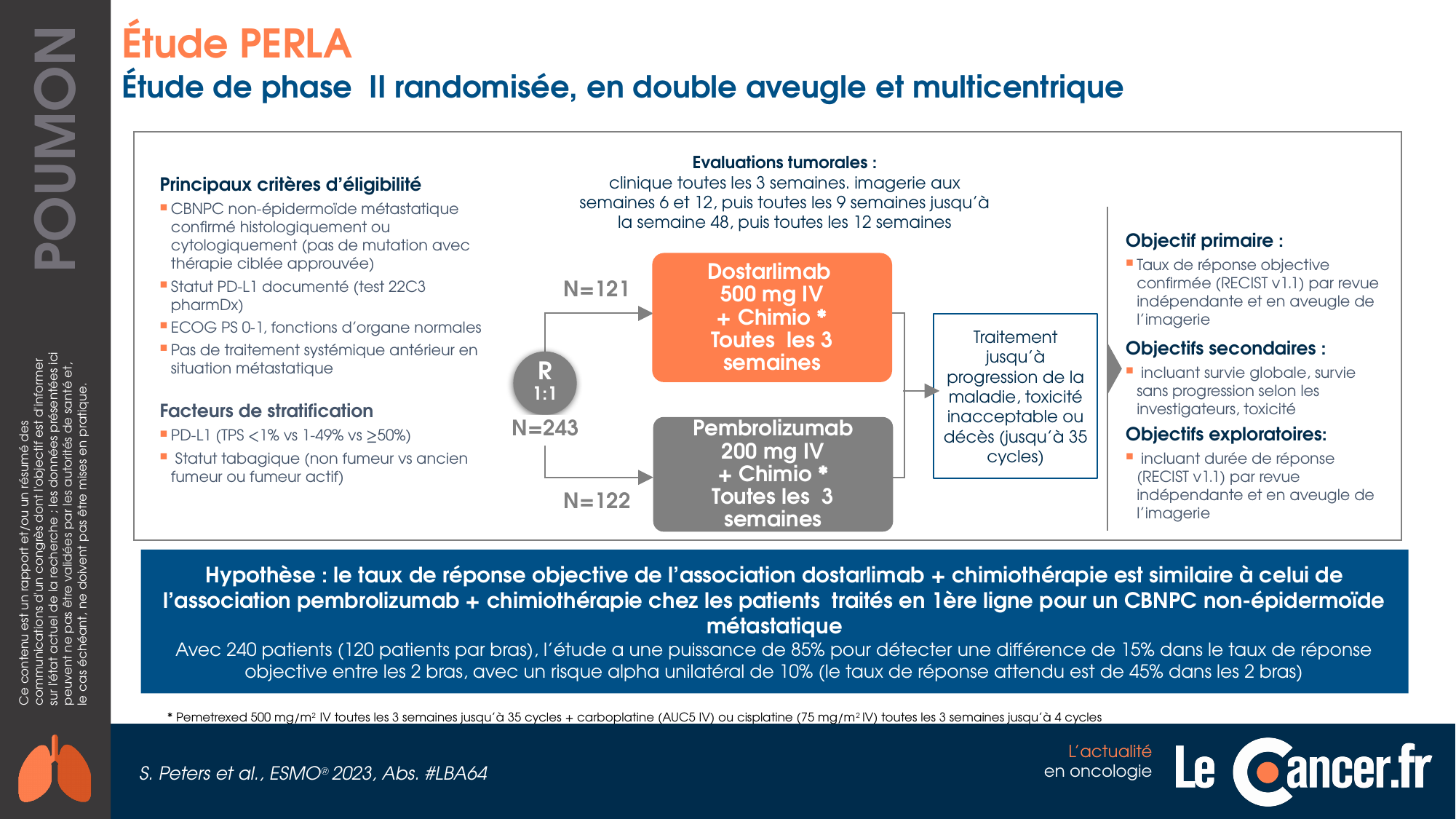

# Étude PERLA
Étude de phase  II randomisée, en double aveugle et multicentrique

Evaluations tumorales :
clinique toutes les 3 semaines. imagerie aux semaines 6 et 12, puis toutes les 9 semaines jusqu’à la semaine 48, puis toutes les 12 semaines
Principaux critères d’éligibilité
CBNPC non-épidermoïde métastatique confirmé histologiquement ou cytologiquement (pas de mutation avec thérapie ciblée approuvée)
Statut PD-L1 documenté (test 22C3 pharmDx)
ECOG PS 0-1, fonctions d’organe normales
Pas de traitement systémique antérieur en situation métastatique
Facteurs de stratification
PD-L1 (TPS <1% vs 1-49% vs ≥50%)
 Statut tabagique (non fumeur vs ancien fumeur ou fumeur actif)

Objectif primaire :
Taux de réponse objective confirmée (RECIST v1.1) par revue indépendante et en aveugle de l’imagerie
Objectifs secondaires :
 incluant survie globale, survie sans progression selon les investigateurs, toxicité
Objectifs exploratoires:
 incluant durée de réponse (RECIST v1.1) par revue indépendante et en aveugle de l’imagerie
Dostarlimab
500 mg IV
+ Chimio *
Toutes  les 3 semaines
N=121

Traitement jusqu’à progression de la maladie, toxicité inacceptable ou décès (jusqu’à 35 cycles)
R
1:1
N=243
Pembrolizumab
200 mg IV
+ Chimio *
Toutes les  3 semaines
N=122
Hypothèse : le taux de réponse objective de l’association dostarlimab + chimiothérapie est similaire à celui de l’association pembrolizumab + chimiothérapie chez les patients  traités en 1ère ligne pour un CBNPC non-épidermoïde métastatique
Avec 240 patients (120 patients par bras), l’étude a une puissance de 85% pour détecter une différence de 15% dans le taux de réponse objective entre les 2 bras, avec un risque alpha unilatéral de 10% (le taux de réponse attendu est de 45% dans les 2 bras)
* Pemetrexed 500 mg/m2  IV toutes les 3 semaines jusqu’à 35 cycles + carboplatine (AUC5 IV) ou cisplatine (75 mg/m2 IV) toutes les 3 semaines jusqu’à 4 cycles
S. Peters et al., ESMO® 2023, Abs. #LBA64